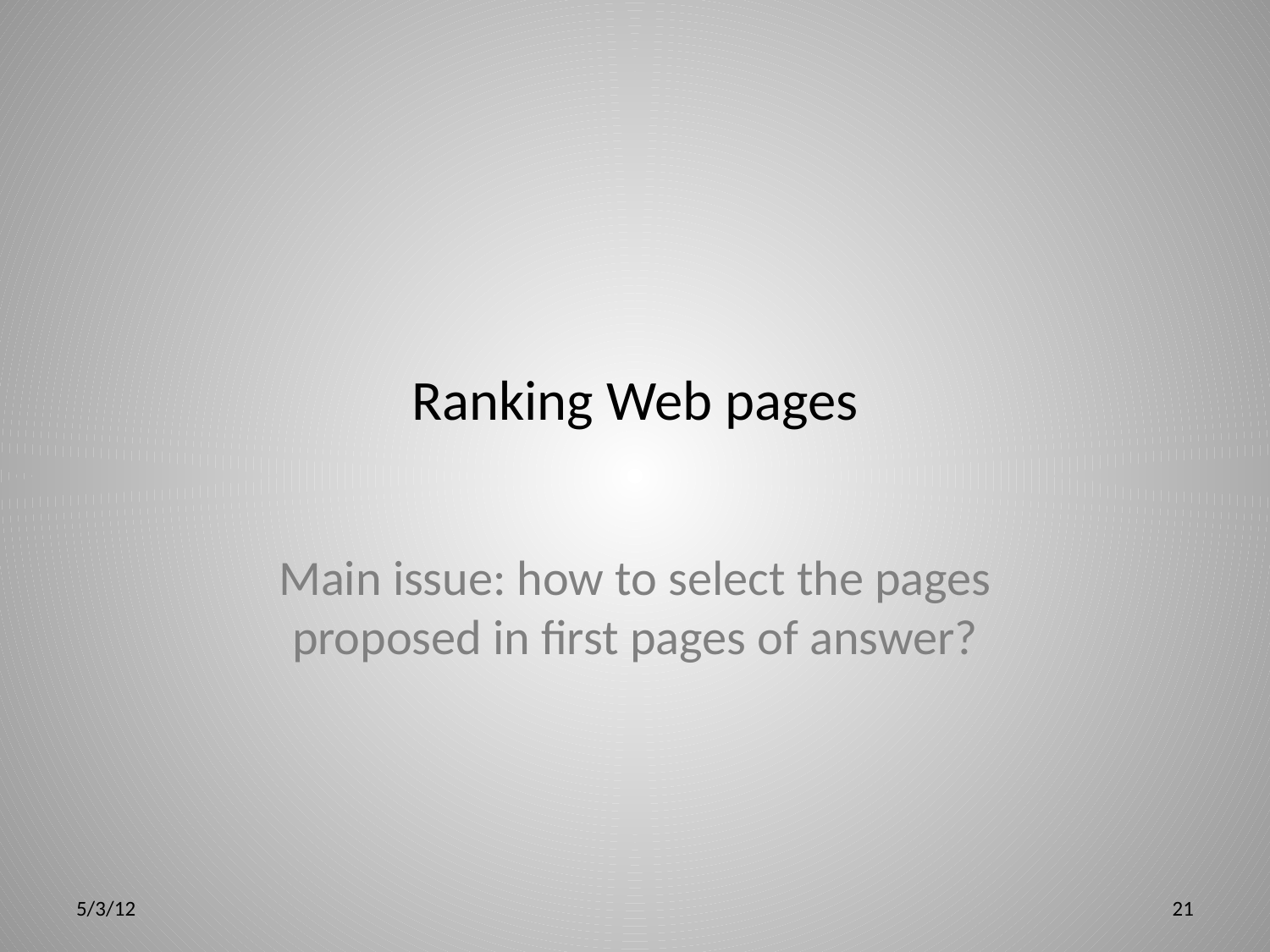

# Ranking Web pages
Main issue: how to select the pages proposed in first pages of answer?

5/3/12
21